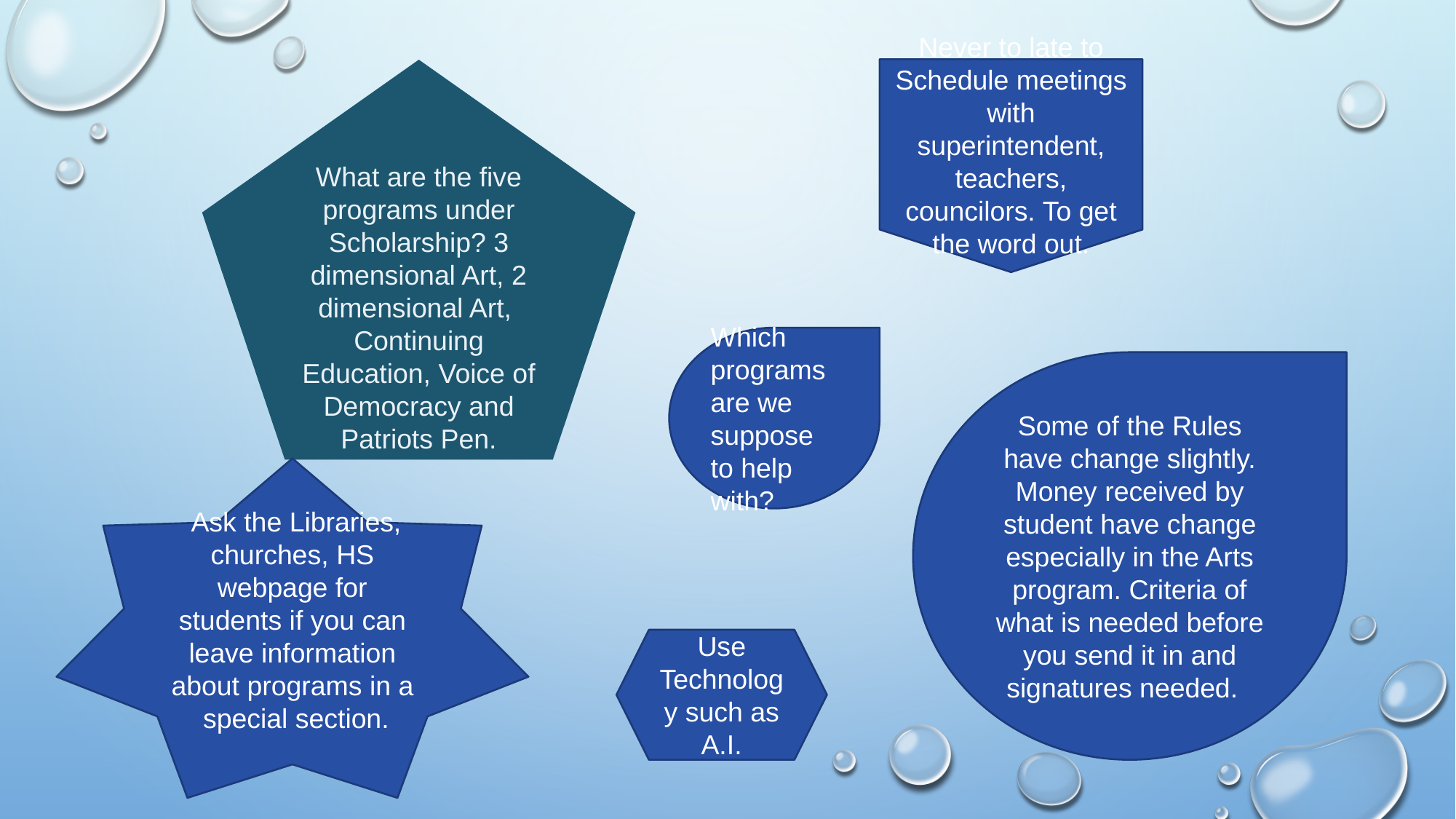

Never to late to Schedule meetings with superintendent, teachers, councilors. To get the word out.
What are the five programs under Scholarship? 3 dimensional Art, 2 dimensional Art,  Continuing Education, Voice of Democracy and Patriots Pen.
Which programs are we suppose to help with?
Some of the Rules have change slightly. Money received by student have change especially in the Arts program. Criteria of what is needed before you send it in and signatures needed.
 Ask the Libraries, churches, HS webpage for students if you can leave information about programs in a  special section.
Use Technology such as A.I.